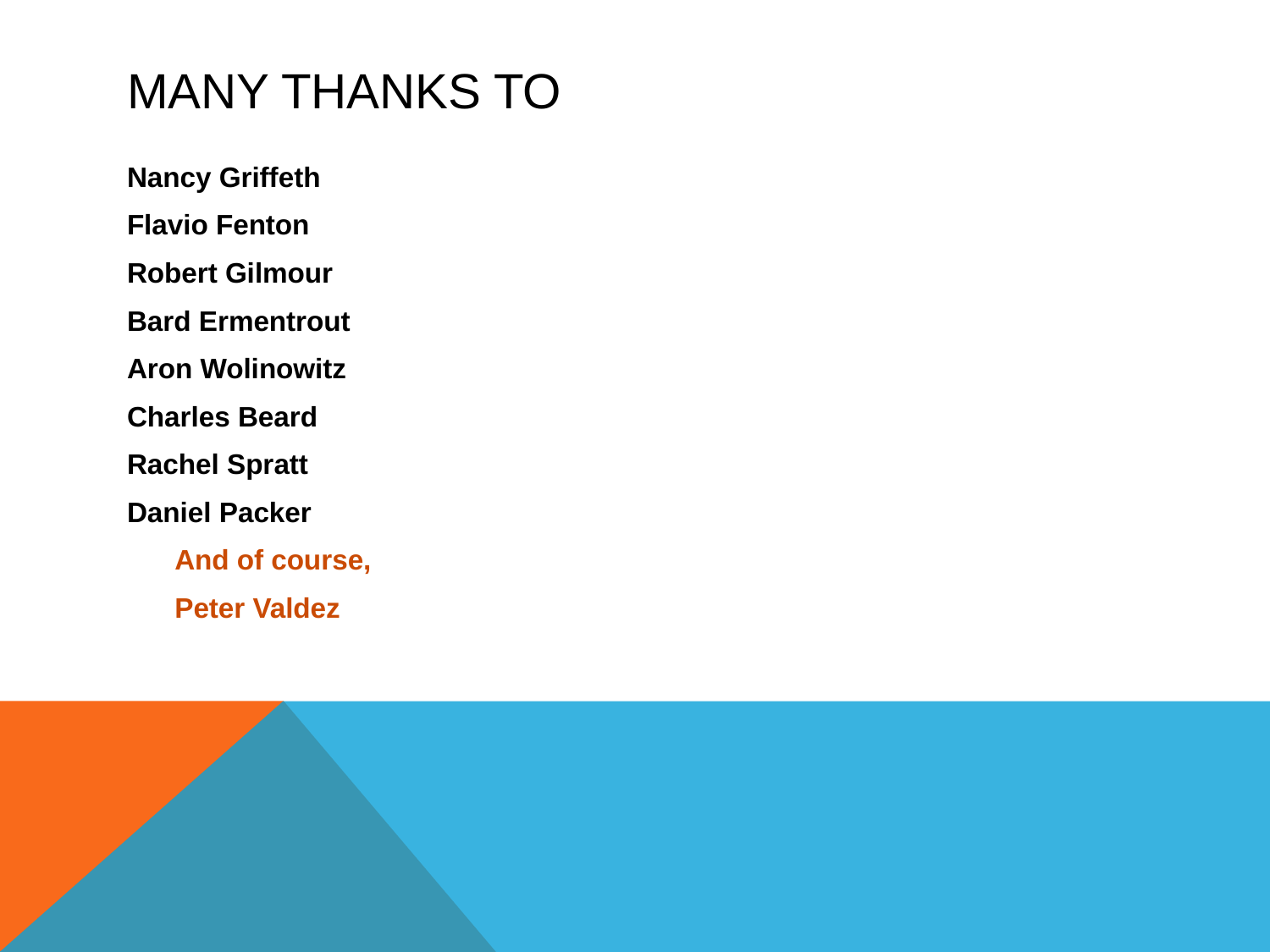

# MANY THANKS TO
Nancy Griffeth
Flavio Fenton
Robert Gilmour
Bard Ermentrout
Aron Wolinowitz
Charles Beard
Rachel Spratt
Daniel Packer
	And of course,
	Peter Valdez